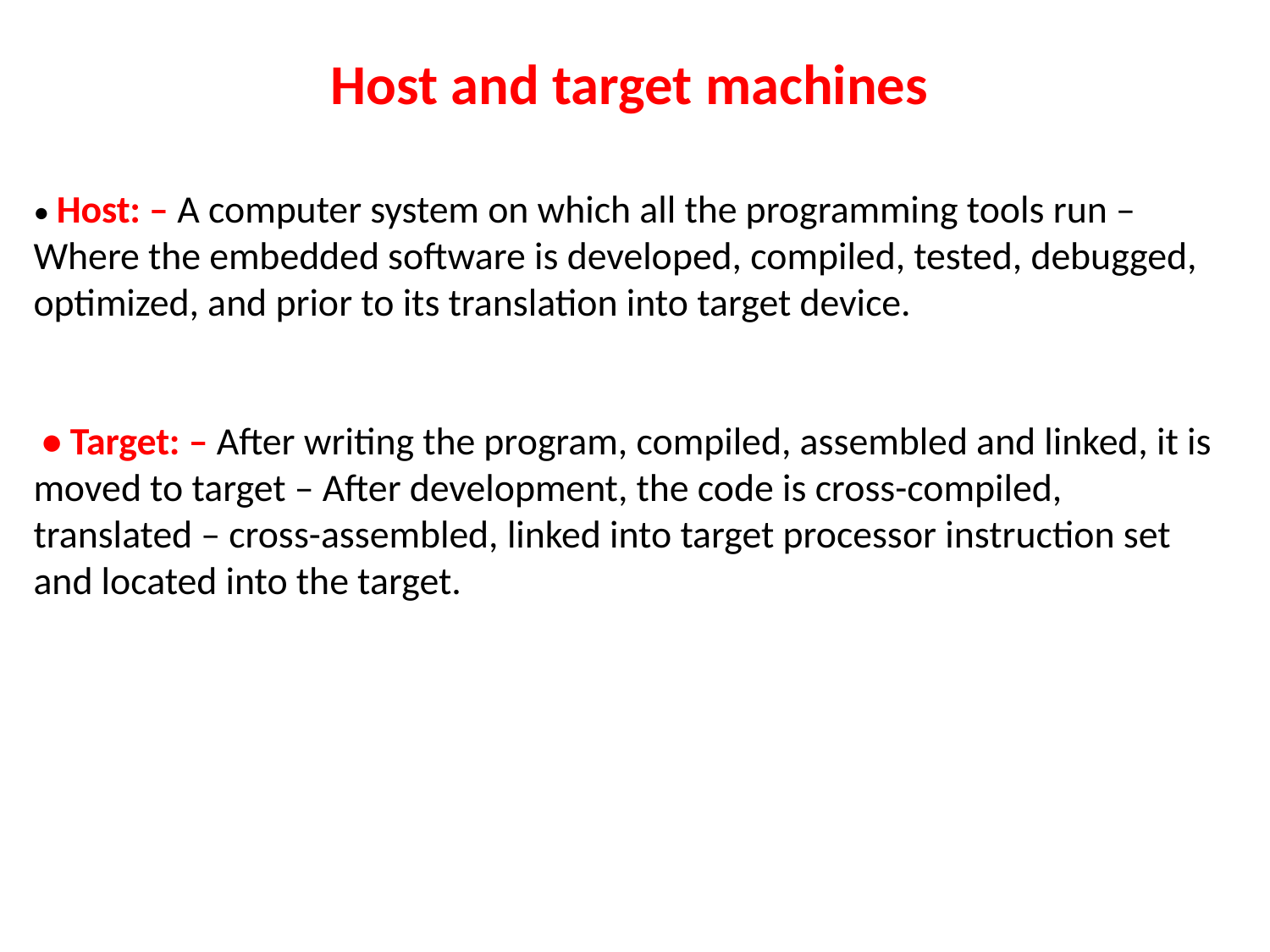

Host and target machines

• Host: – A computer system on which all the programming tools run – Where the embedded software is developed, compiled, tested, debugged, optimized, and prior to its translation into target device.

 • Target: – After writing the program, compiled, assembled and linked, it is moved to target – After development, the code is cross-compiled, translated – cross-assembled, linked into target processor instruction set and located into the target.